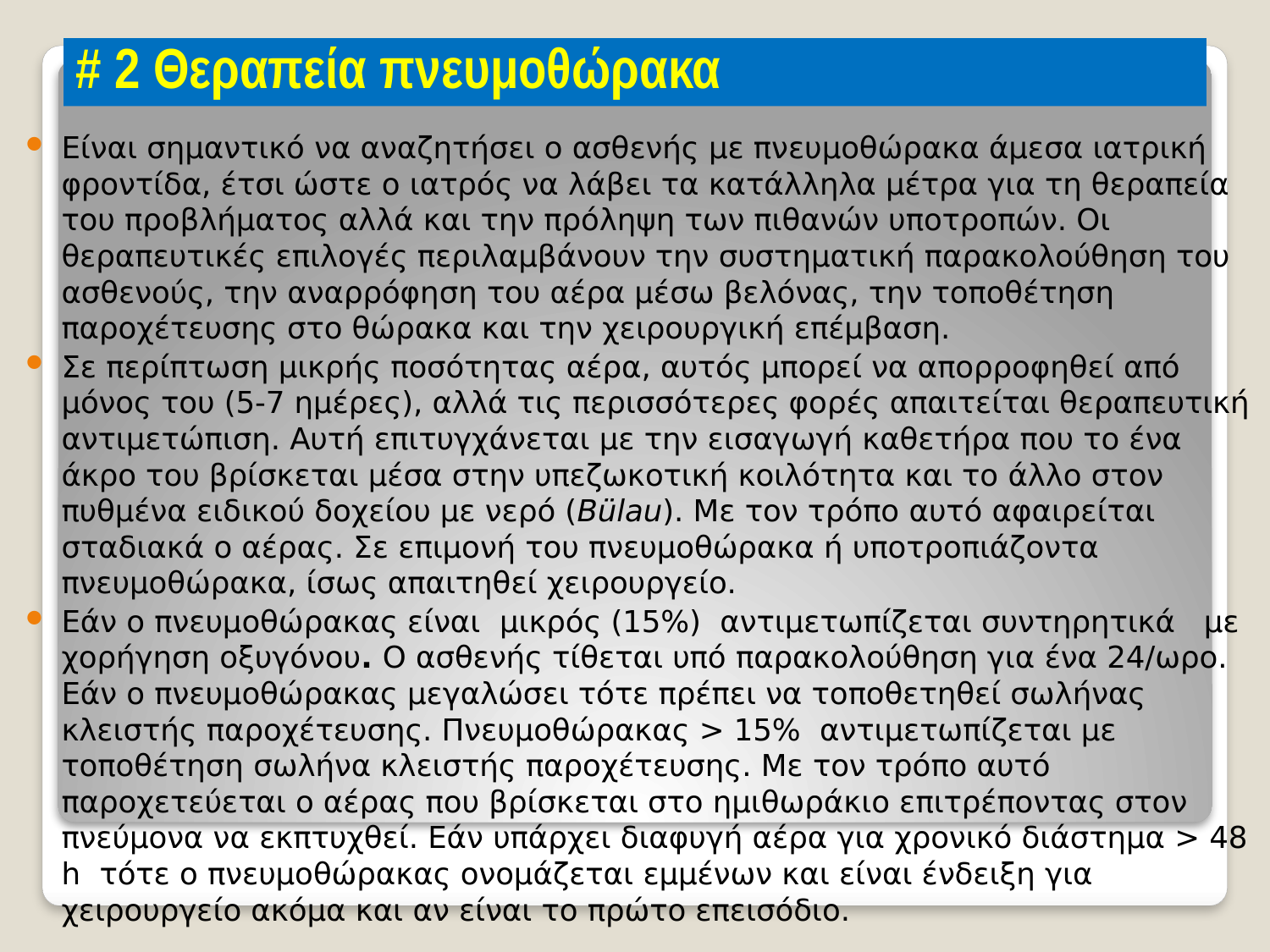

# # 2 Θεραπεία πνευμοθώρακα
Είναι σημαντικό να αναζητήσει ο ασθενής με πνευμοθώρακα άμεσα ιατρική φροντίδα, έτσι ώστε ο ιατρός να λάβει τα κατάλληλα μέτρα για τη θεραπεία του προβλήματος αλλά και την πρόληψη των πιθανών υποτροπών. Οι θεραπευτικές επιλογές περιλαμβάνουν την συστηματική παρακολούθηση του ασθενούς, την αναρρόφηση του αέρα μέσω βελόνας, την τοποθέτηση παροχέτευσης στο θώρακα και την χειρουργική επέμβαση.
Σε περίπτωση μικρής ποσότητας αέρα, αυτός μπορεί να απορροφηθεί από μόνος του (5-7 ημέρες), αλλά τις περισσότερες φορές απαιτείται θεραπευτική αντιμετώπιση. Αυτή επιτυγχάνεται με την εισαγωγή καθετήρα που το ένα άκρο του βρίσκεται μέσα στην υπεζωκοτική κοιλότητα και το άλλο στον πυθμένα ειδικού δοχείου με νερό (Bülau). Με τον τρόπο αυτό αφαιρείται σταδιακά ο αέρας. Σε επιμονή του πνευμοθώρακα ή υποτροπιάζοντα πνευμοθώρακα, ίσως απαιτηθεί χειρουργείο.
Εάν ο πνευμοθώρακας είναι  μικρός (15%)  αντιμετωπίζεται συντηρητικά   με χορήγηση οξυγόνου. O ασθενής τίθεται υπό παρακολούθηση για ένα 24/ωρο. Εάν ο πνευμοθώρακας μεγαλώσει τότε πρέπει να τοποθετηθεί σωλήνας κλειστής παροχέτευσης. Πνευμοθώρακας > 15%  αντιμετωπίζεται με τοποθέτηση σωλήνα κλειστής παροχέτευσης. Με τον τρόπο αυτό παροχετεύεται ο αέρας που βρίσκεται στο ημιθωράκιο επιτρέποντας στον πνεύμονα να εκπτυχθεί. Εάν υπάρχει διαφυγή αέρα για χρονικό διάστημα > 48 h  τότε ο πνευμοθώρακας ονομάζεται εμμένων και είναι ένδειξη για χειρουργείο ακόμα και αν είναι το πρώτο επεισόδιο.